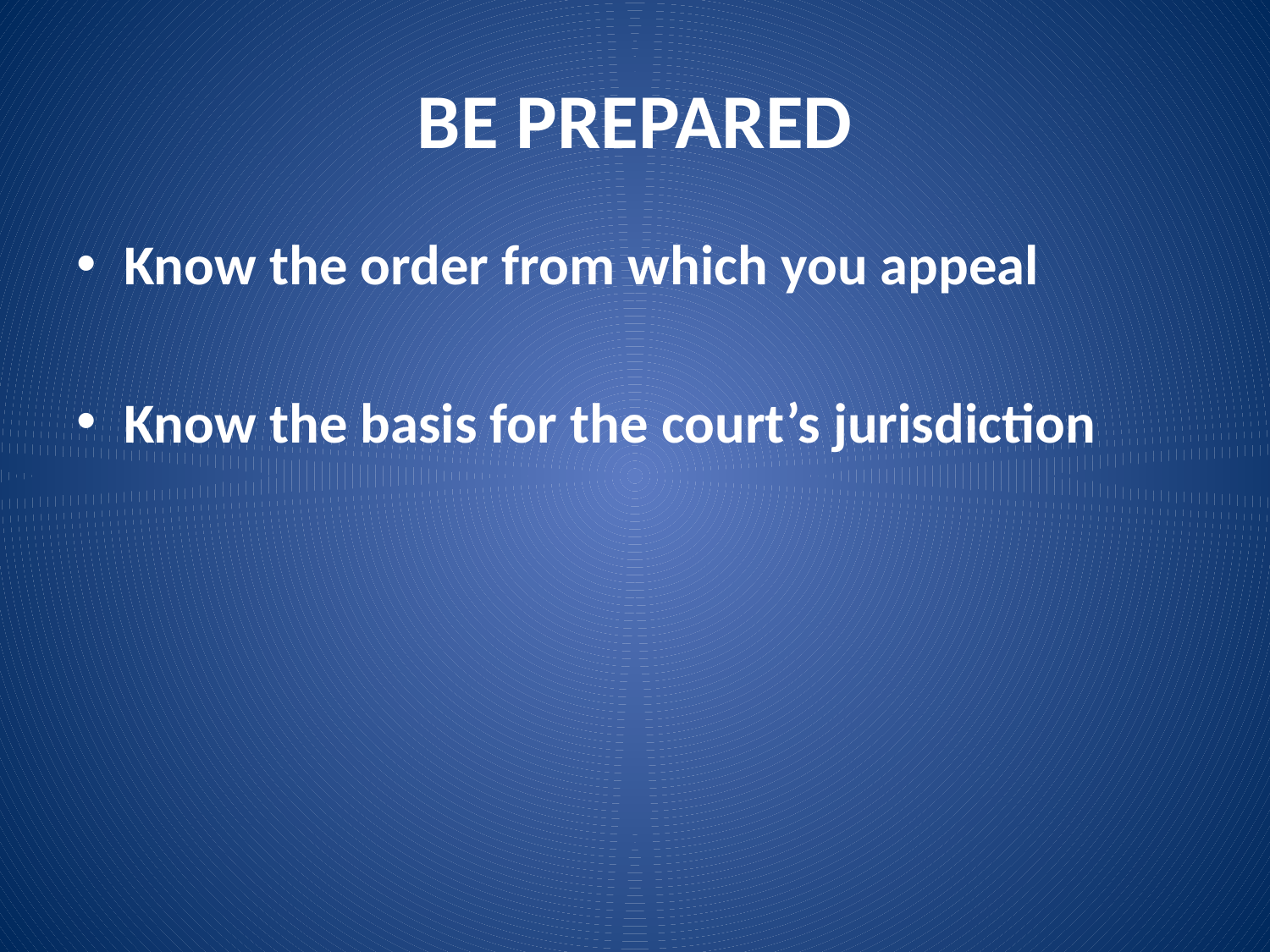

# BE PREPARED
Know the order from which you appeal

Know the basis for the court’s jurisdiction